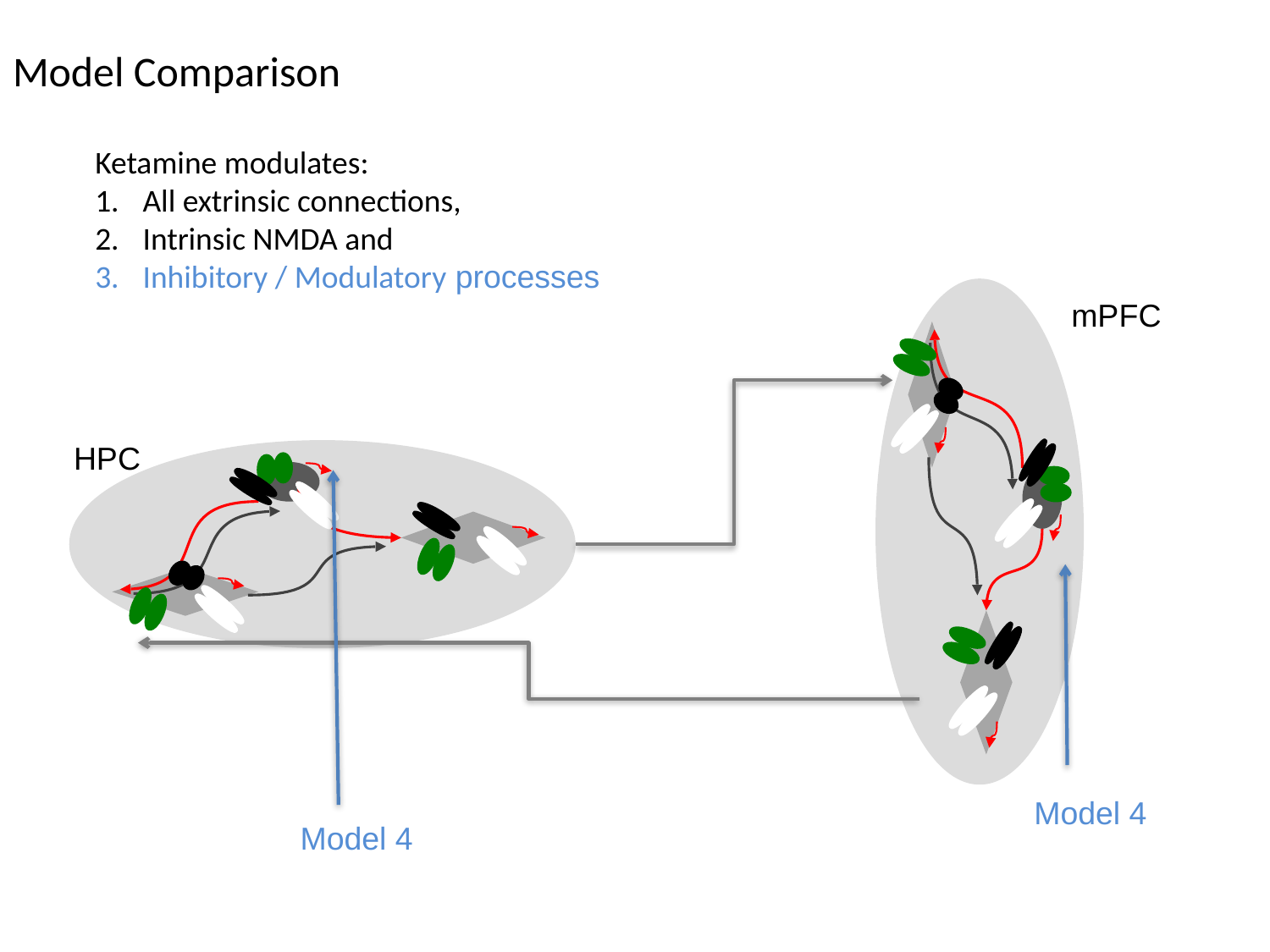

# Model Comparison
Ketamine modulates:
All extrinsic connections,
Intrinsic NMDA and
Inhibitory / Modulatory processes
mPFC

HPC

Model 4
Model 4